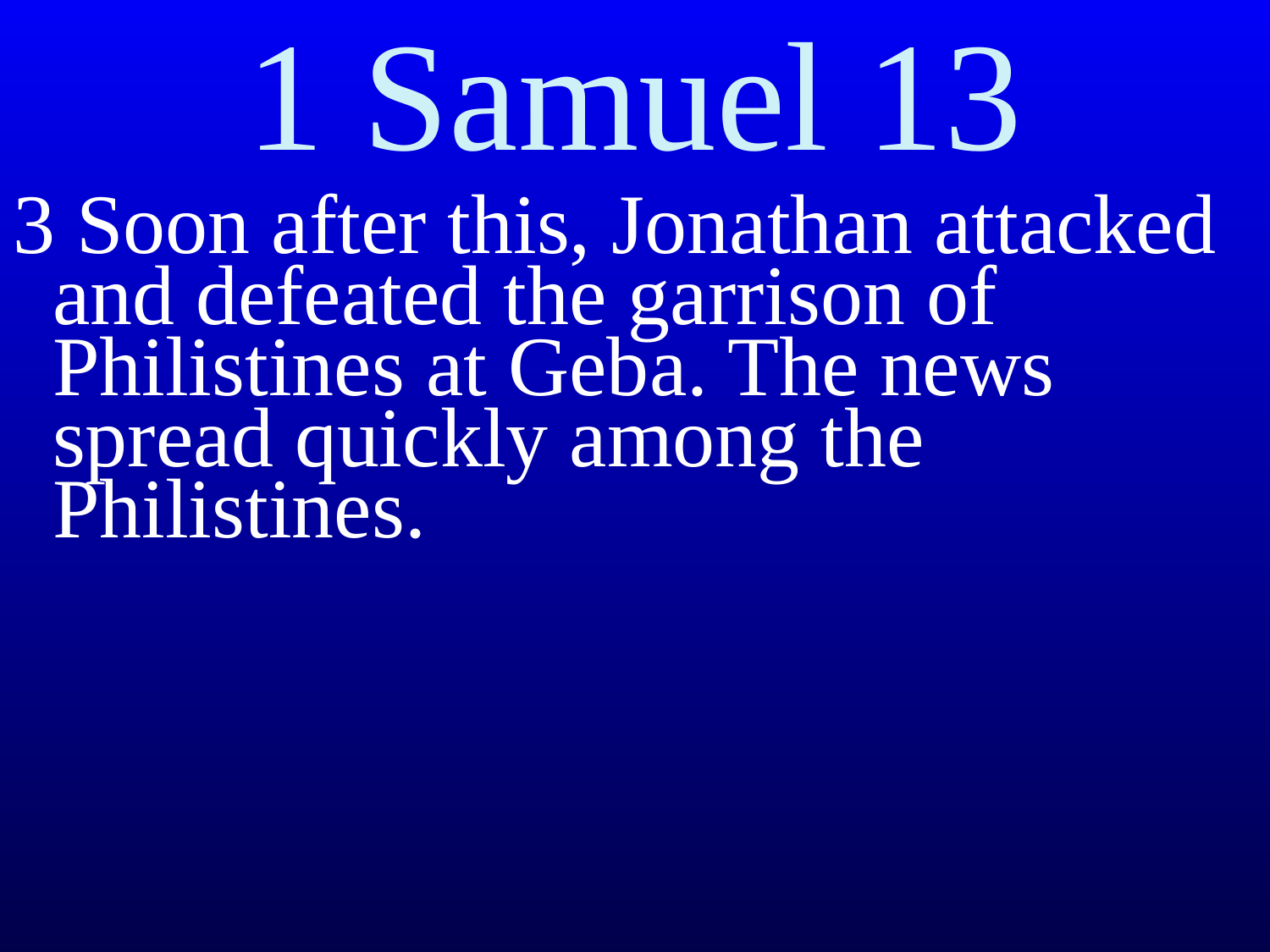

# 1 Samuel 13
3 Soon after this, Jonathan attacked and defeated the garrison of Philistines at Geba. The news spread quickly among the Philistines.